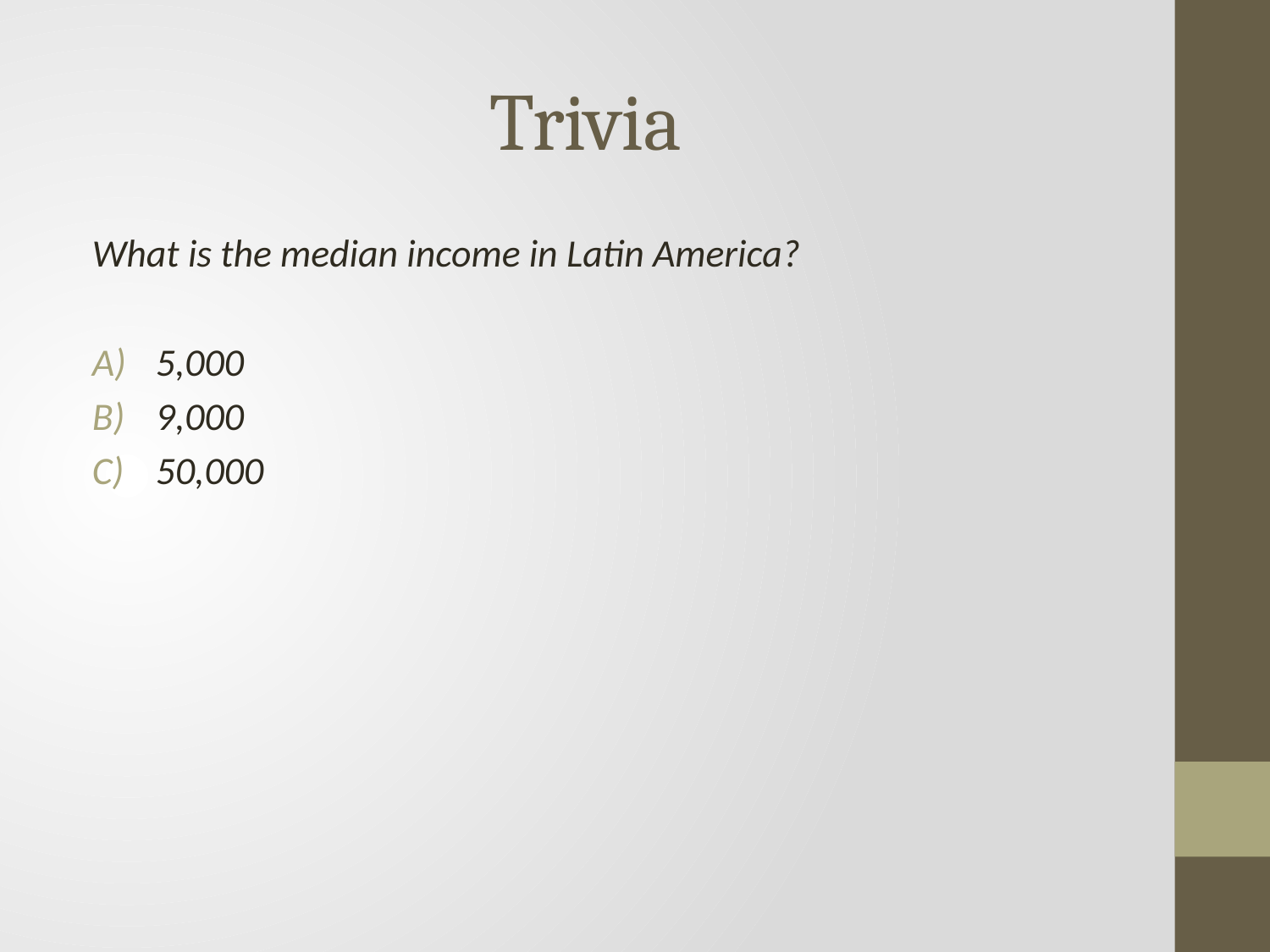

# Trivia
What is the median income in Latin America?

5,000
9,000
50,000